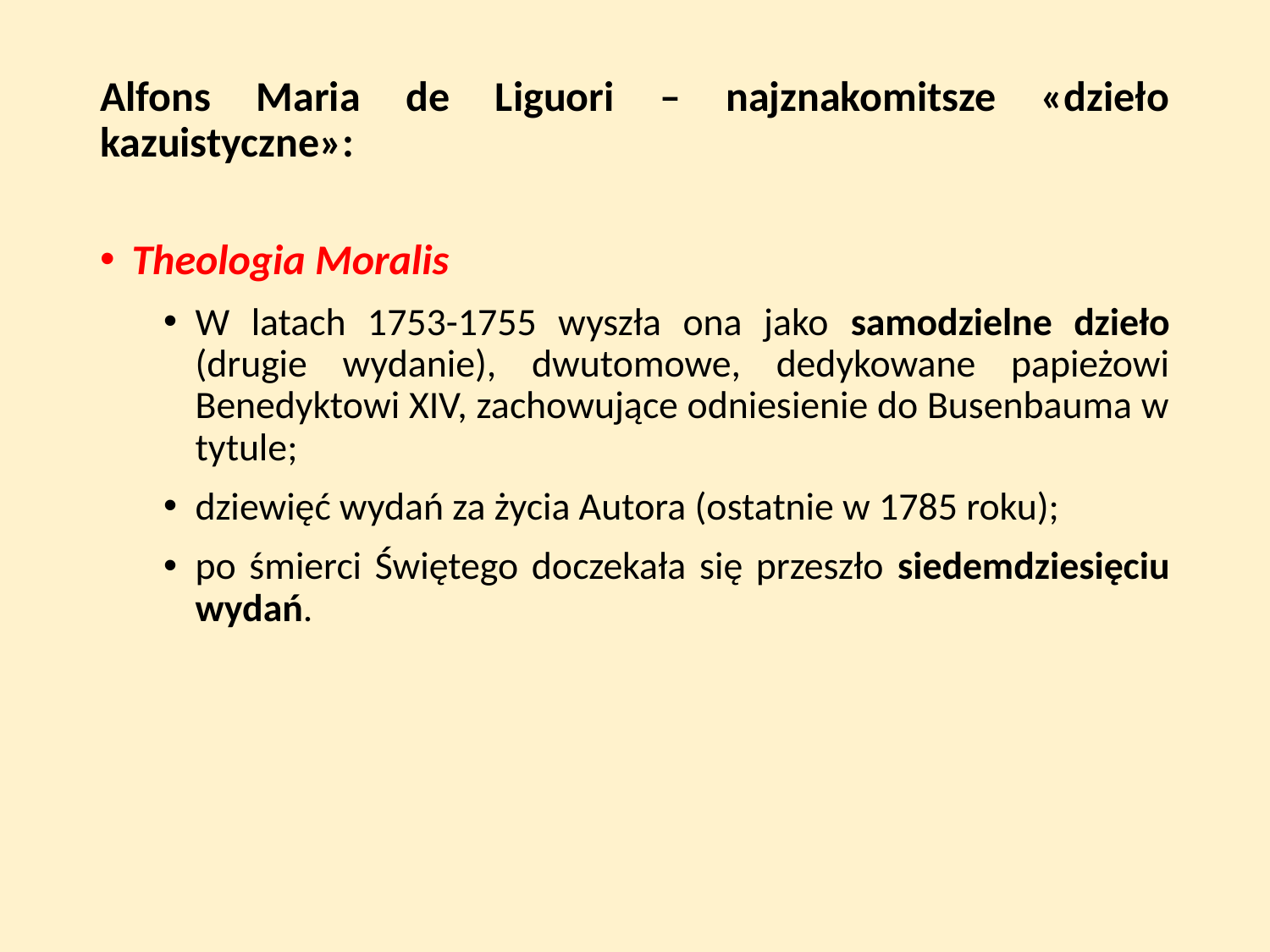

# Alfons Maria de Liguori – najznakomitsze «dzieło kazuistyczne»:
Theologia Moralis
W latach 1753-1755 wyszła ona jako samodzielne dzieło (drugie wydanie), dwutomowe, dedykowane papieżowi Benedyktowi XIV, zachowujące odniesienie do Busenbauma w tytule;
dziewięć wydań za życia Autora (ostatnie w 1785 roku);
po śmierci Świętego doczekała się przeszło siedem­dziesięciu wydań.